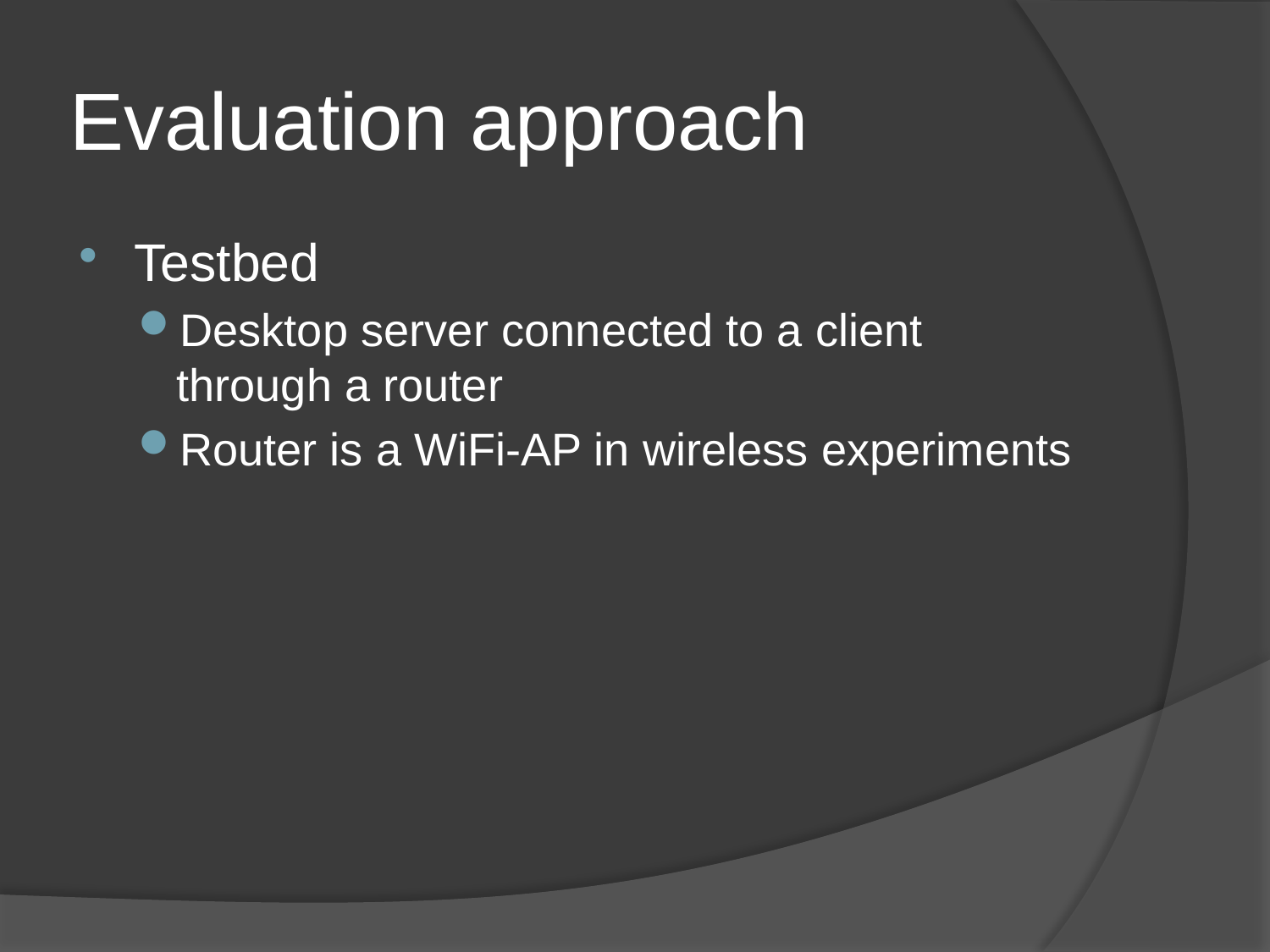

# Evaluation approach
Testbed
Desktop server connected to a client through a router
Router is a WiFi-AP in wireless experiments